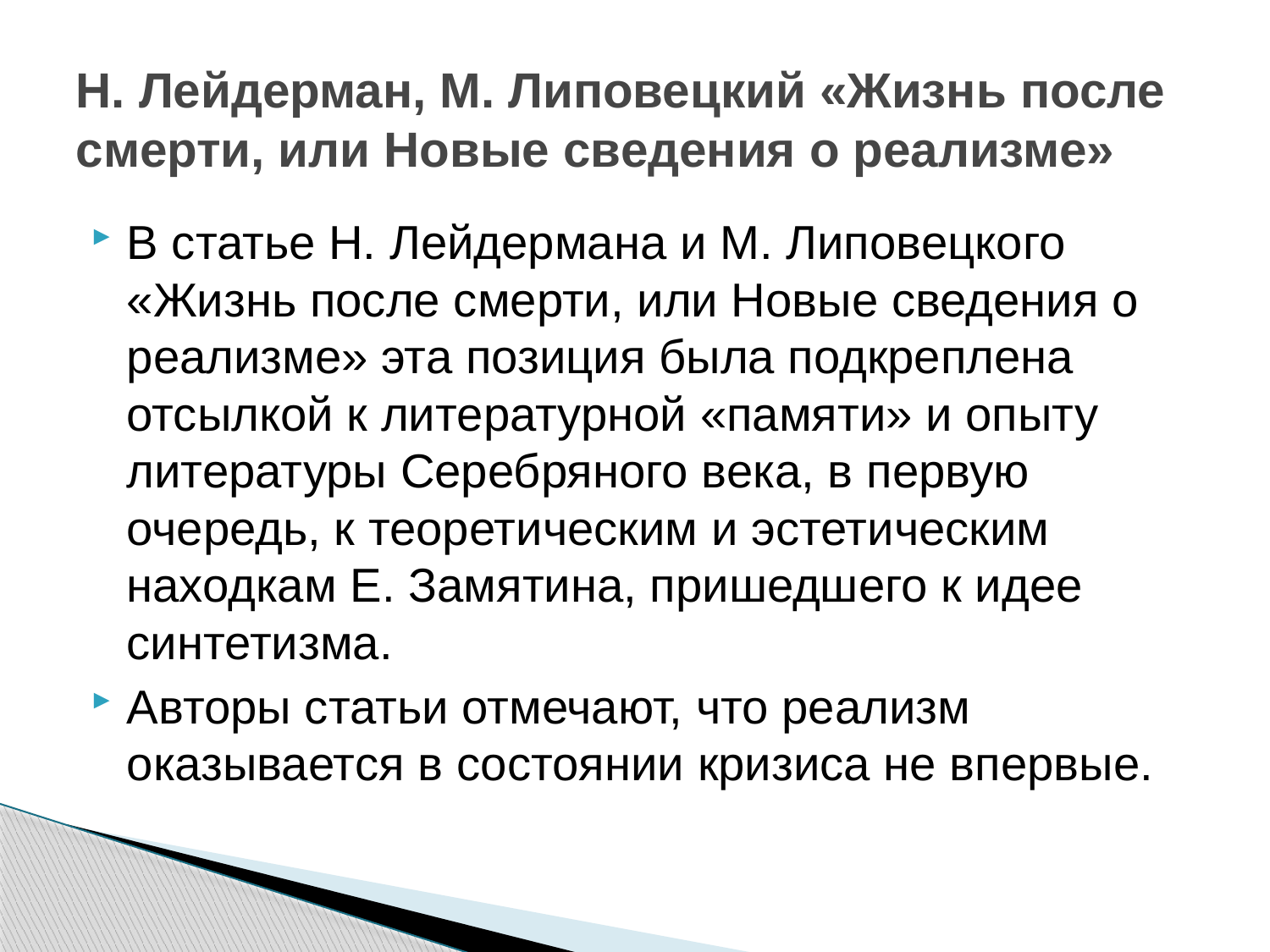

# Н. Лейдерман, М. Липовецкий «Жизнь после смерти, или Новые сведения о реализме»
В статье Н. Лейдермана и М. Липовецкого «Жизнь после смерти, или Новые сведения о реализме» эта позиция была подкреплена отсылкой к литературной «памяти» и опыту литературы Серебряного века, в первую очередь, к теоретическим и эстетическим находкам Е. Замятина, пришедшего к идее синтетизма.
Авторы статьи отмечают, что реализм оказывается в состоянии кризиса не впервые.